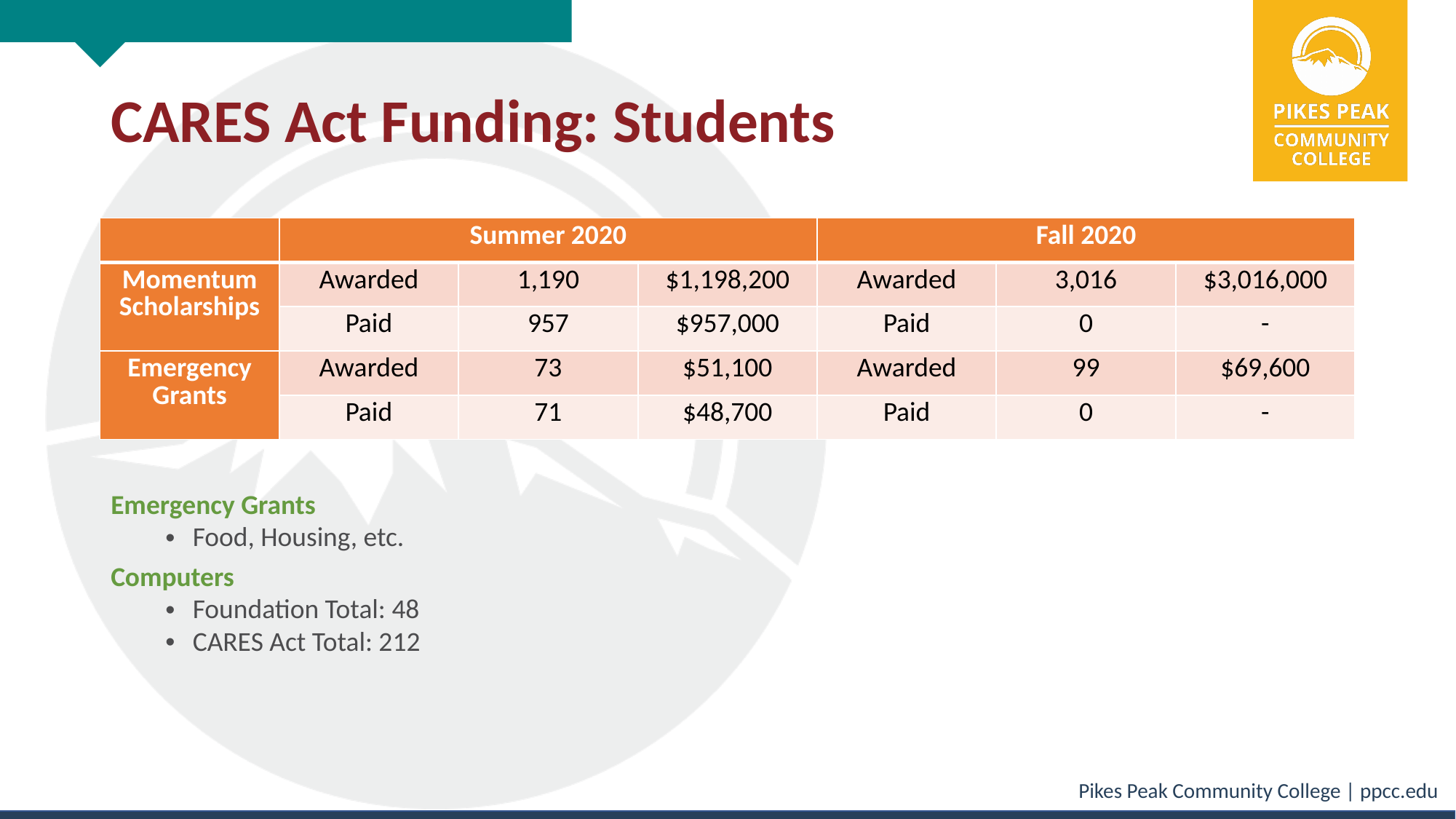

# CARES Act Funding: Students
|  | Summer 2020 |  |  | Fall 2020 |  |  |
| --- | --- | --- | --- | --- | --- | --- |
| Momentum Scholarships | Awarded | 1,190 | $1,198,200 | Awarded | 3,016 | $3,016,000 |
|  | Paid | 957 | $957,000 | Paid | 0 | - |
| Emergency Grants | Awarded | 73 | $51,100 | Awarded | 99 | $69,600 |
|  | Paid | 71 | $48,700 | Paid | 0 | - |
Emergency Grants
Food, Housing, etc.
Computers
Foundation Total: 48
CARES Act Total: 212